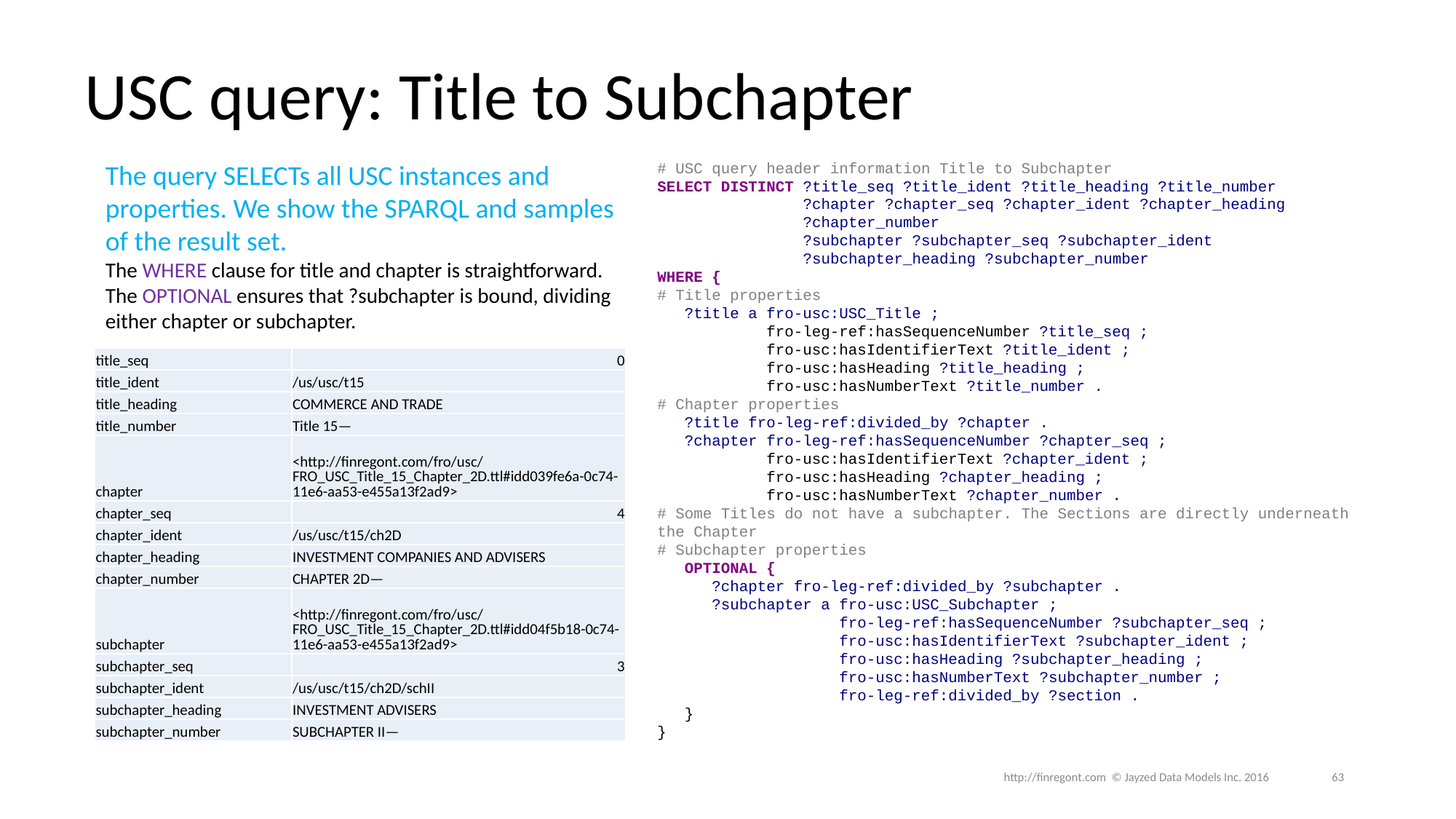

# USC query: Title to Subchapter
The query SELECTs all USC instances and properties. We show the SPARQL and samples of the result set.
The WHERE clause for title and chapter is straightforward.  The OPTIONAL ensures that ?subchapter is bound, dividing either chapter or subchapter.
# USC query header information Title to Subchapter
SELECT DISTINCT ?title_seq ?title_ident ?title_heading ?title_number
                ?chapter ?chapter_seq ?chapter_ident ?chapter_heading
                ?chapter_number
                ?subchapter ?subchapter_seq ?subchapter_ident
                ?subchapter_heading ?subchapter_number
WHERE {
# Title properties
   ?title a fro-usc:USC_Title ;
            fro-leg-ref:hasSequenceNumber ?title_seq ;
            fro-usc:hasIdentifierText ?title_ident ;
            fro-usc:hasHeading ?title_heading ;
            fro-usc:hasNumberText ?title_number .
# Chapter properties
   ?title fro-leg-ref:divided_by ?chapter .
   ?chapter fro-leg-ref:hasSequenceNumber ?chapter_seq ;
            fro-usc:hasIdentifierText ?chapter_ident ;
            fro-usc:hasHeading ?chapter_heading ;
            fro-usc:hasNumberText ?chapter_number .
# Some Titles do not have a subchapter. The Sections are directly underneath the Chapter
# Subchapter properties
   OPTIONAL {
      ?chapter fro-leg-ref:divided_by ?subchapter .
      ?subchapter a fro-usc:USC_Subchapter ;
                    fro-leg-ref:hasSequenceNumber ?subchapter_seq ;
                    fro-usc:hasIdentifierText ?subchapter_ident ;
                    fro-usc:hasHeading ?subchapter_heading ;
                    fro-usc:hasNumberText ?subchapter_number ;
                    fro-leg-ref:divided_by ?section .
   }
}
| title\_seq | 0 |
| --- | --- |
| title\_ident | /us/usc/t15 |
| title\_heading | COMMERCE AND TRADE |
| title\_number | Title 15— |
| chapter | <http://finregont.com/fro/usc/FRO\_USC\_Title\_15\_Chapter\_2D.ttl#idd039fe6a-0c74-11e6-aa53-e455a13f2ad9> |
| chapter\_seq | 4 |
| chapter\_ident | /us/usc/t15/ch2D |
| chapter\_heading | INVESTMENT COMPANIES AND ADVISERS |
| chapter\_number | CHAPTER 2D— |
| subchapter | <http://finregont.com/fro/usc/FRO\_USC\_Title\_15\_Chapter\_2D.ttl#idd04f5b18-0c74-11e6-aa53-e455a13f2ad9> |
| subchapter\_seq | 3 |
| subchapter\_ident | /us/usc/t15/ch2D/schII |
| subchapter\_heading | INVESTMENT ADVISERS |
| subchapter\_number | SUBCHAPTER II— |
http://finregont.com  © Jayzed Data Models Inc. 2016